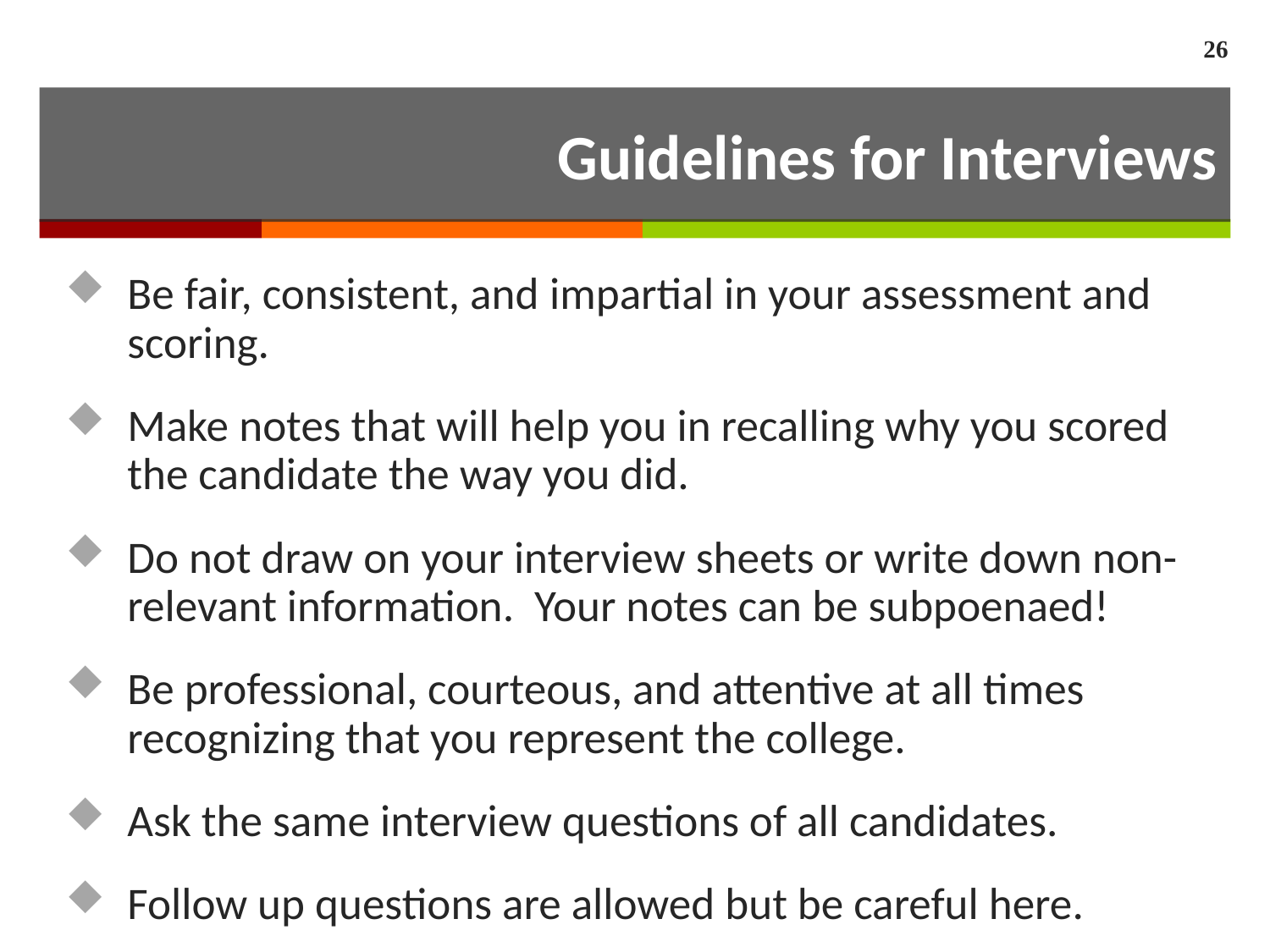

26
# Guidelines for Interviews
Be fair, consistent, and impartial in your assessment and scoring.
Make notes that will help you in recalling why you scored the candidate the way you did.
Do not draw on your interview sheets or write down non-relevant information.  Your notes can be subpoenaed!
Be professional, courteous, and attentive at all times recognizing that you represent the college.
Ask the same interview questions of all candidates.
Follow up questions are allowed but be careful here.